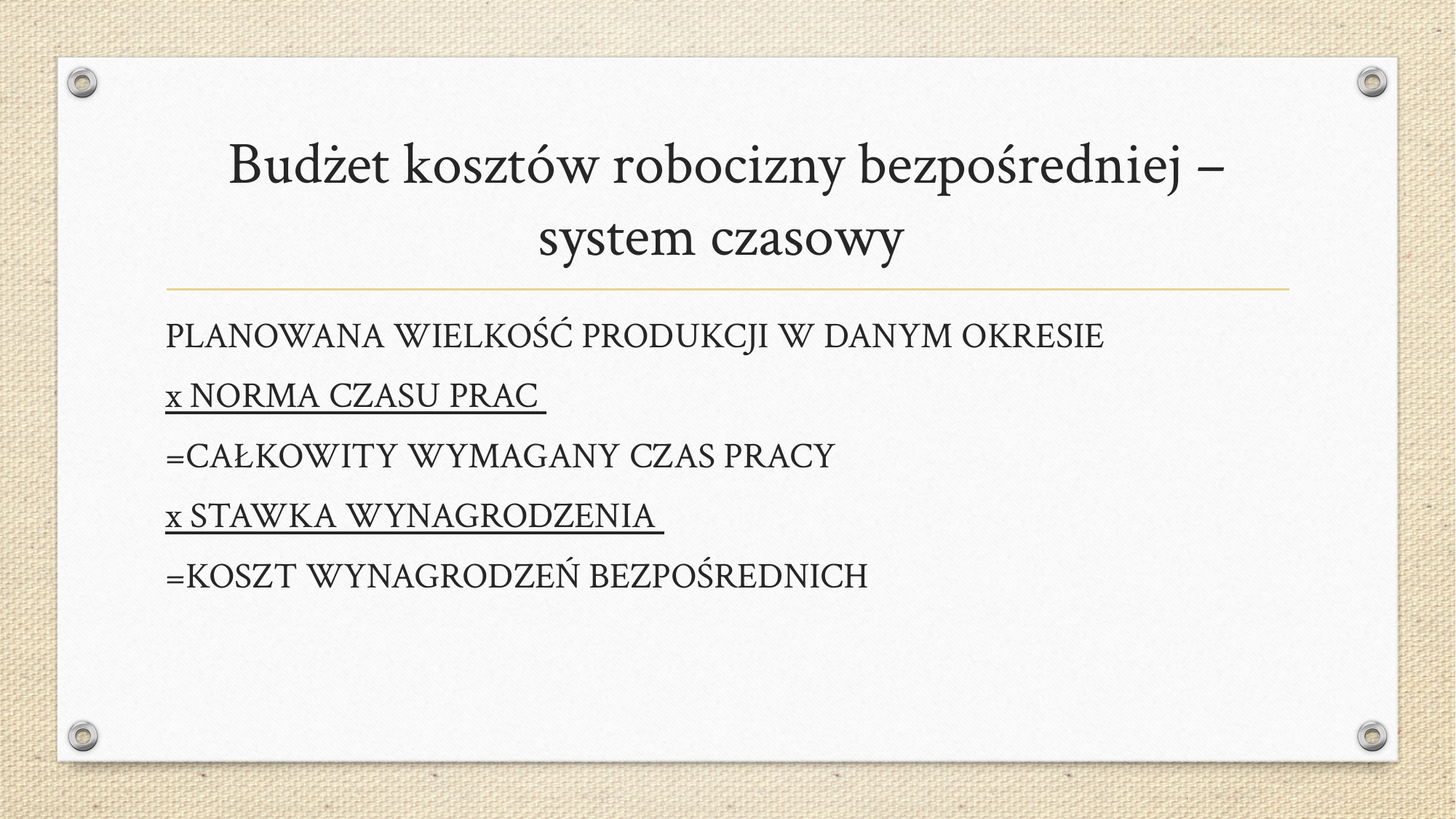

# Budżet kosztów robocizny bezpośredniej –system czasowy
PLANOWANA WIELKOŚĆ PRODUKCJI W DANYM OKRESIE
x NORMA CZASU PRAC
=CAŁKOWITY WYMAGANY CZAS PRACY
x STAWKA WYNAGRODZENIA
=KOSZT WYNAGRODZEŃ BEZPOŚREDNICH